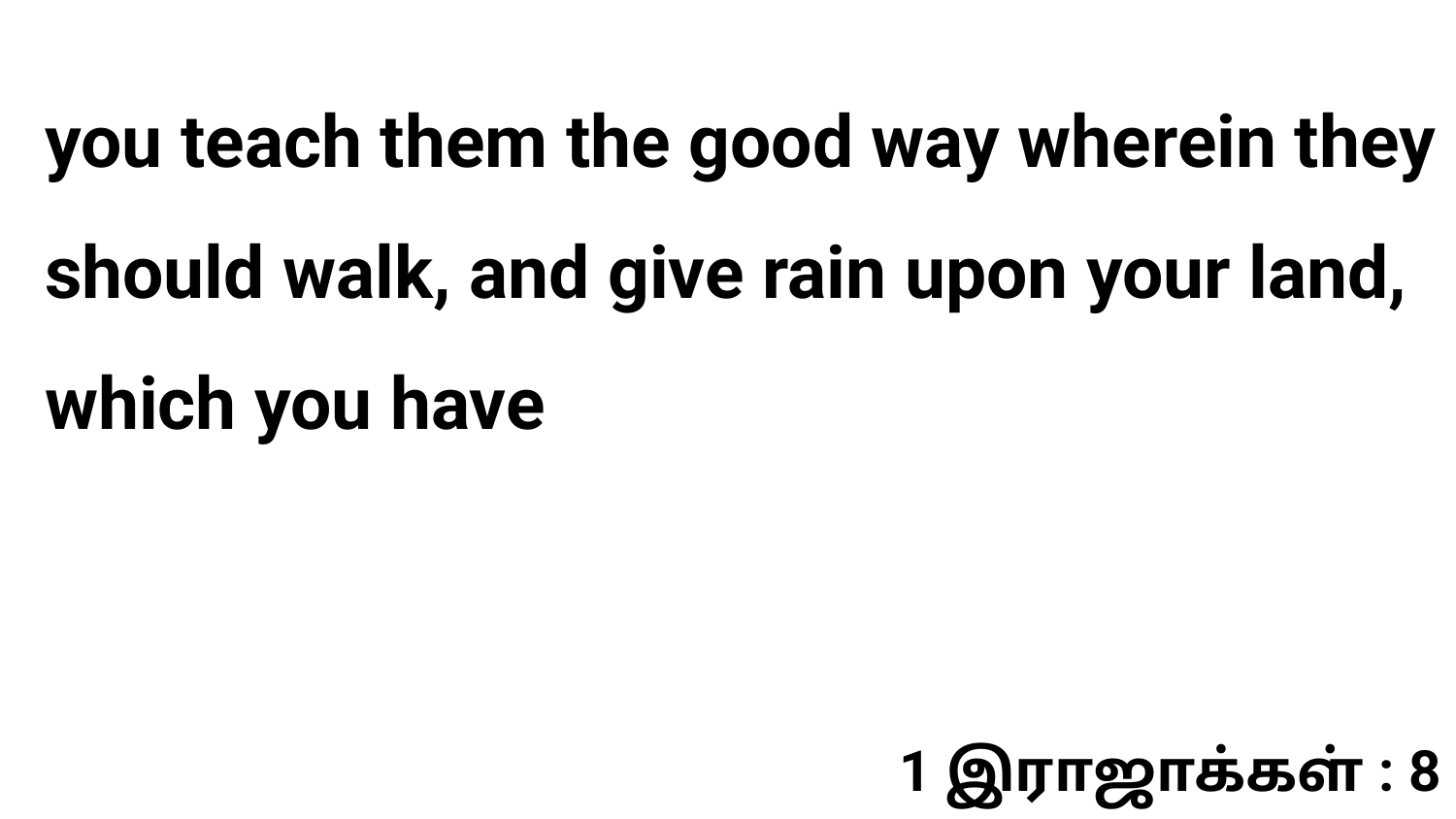

you teach them the good way wherein they should walk, and give rain upon your land, which you have
1 இராஜாக்கள் : 8